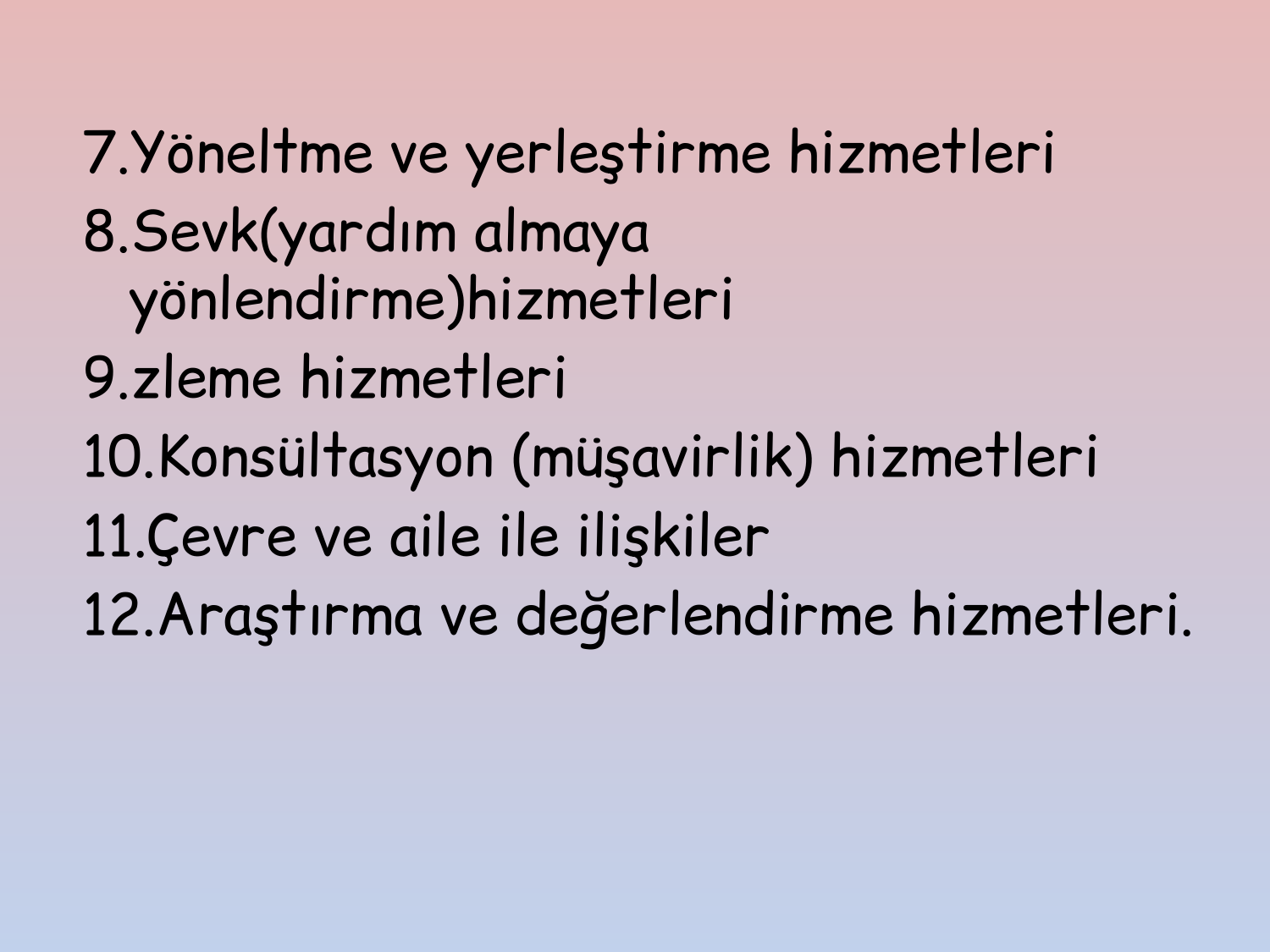

7.Yöneltme ve yerleştirme hizmetleri
8.Sevk(yardım almaya yönlendirme)hizmetleri
9.zleme hizmetleri
10.Konsültasyon (müşavirlik) hizmetleri
11.Çevre ve aile ile ilişkiler
12.Araştırma ve değerlendirme hizmetleri.